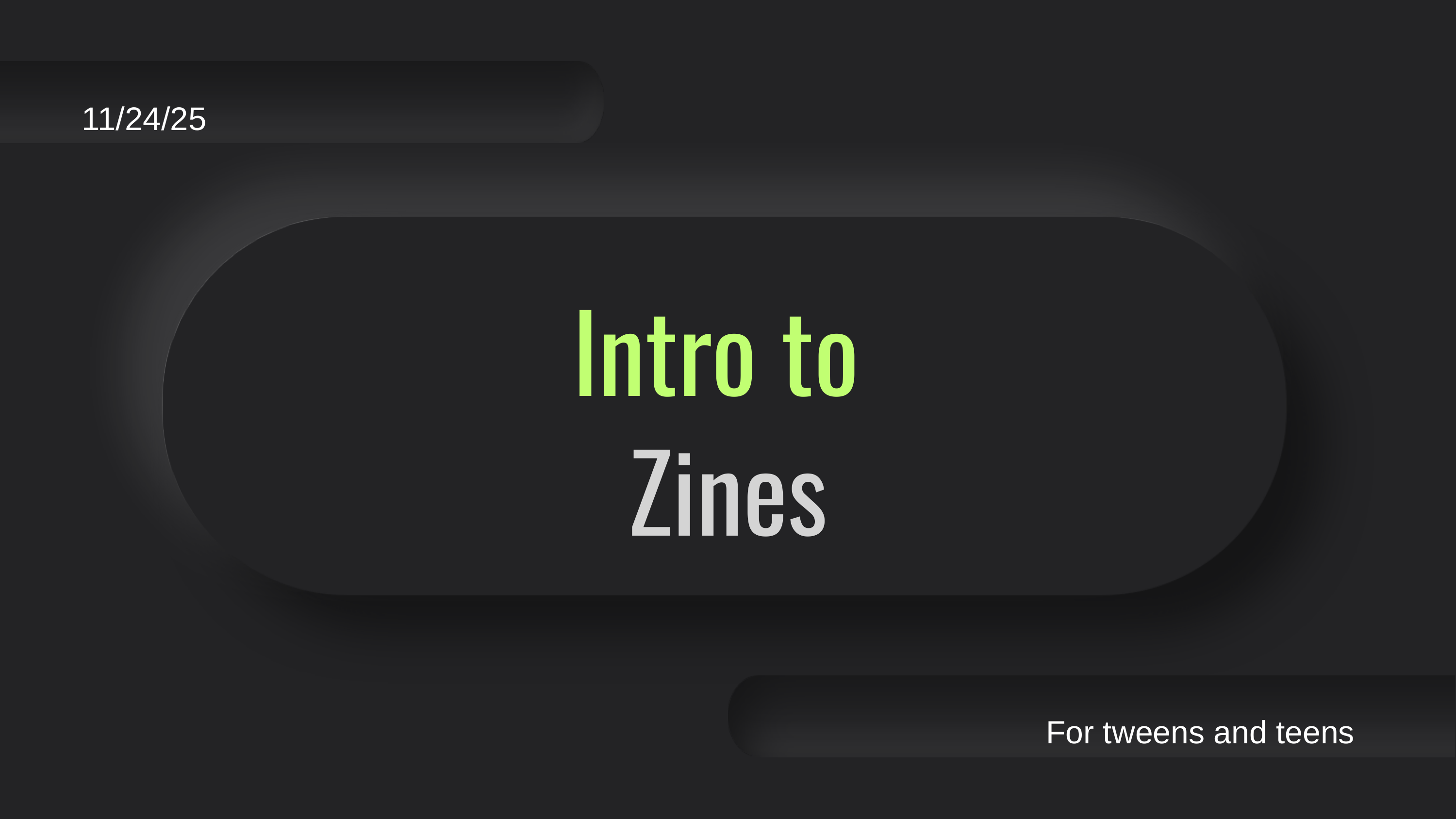

11/24/25

Intro to
Zines

For tweens and teens